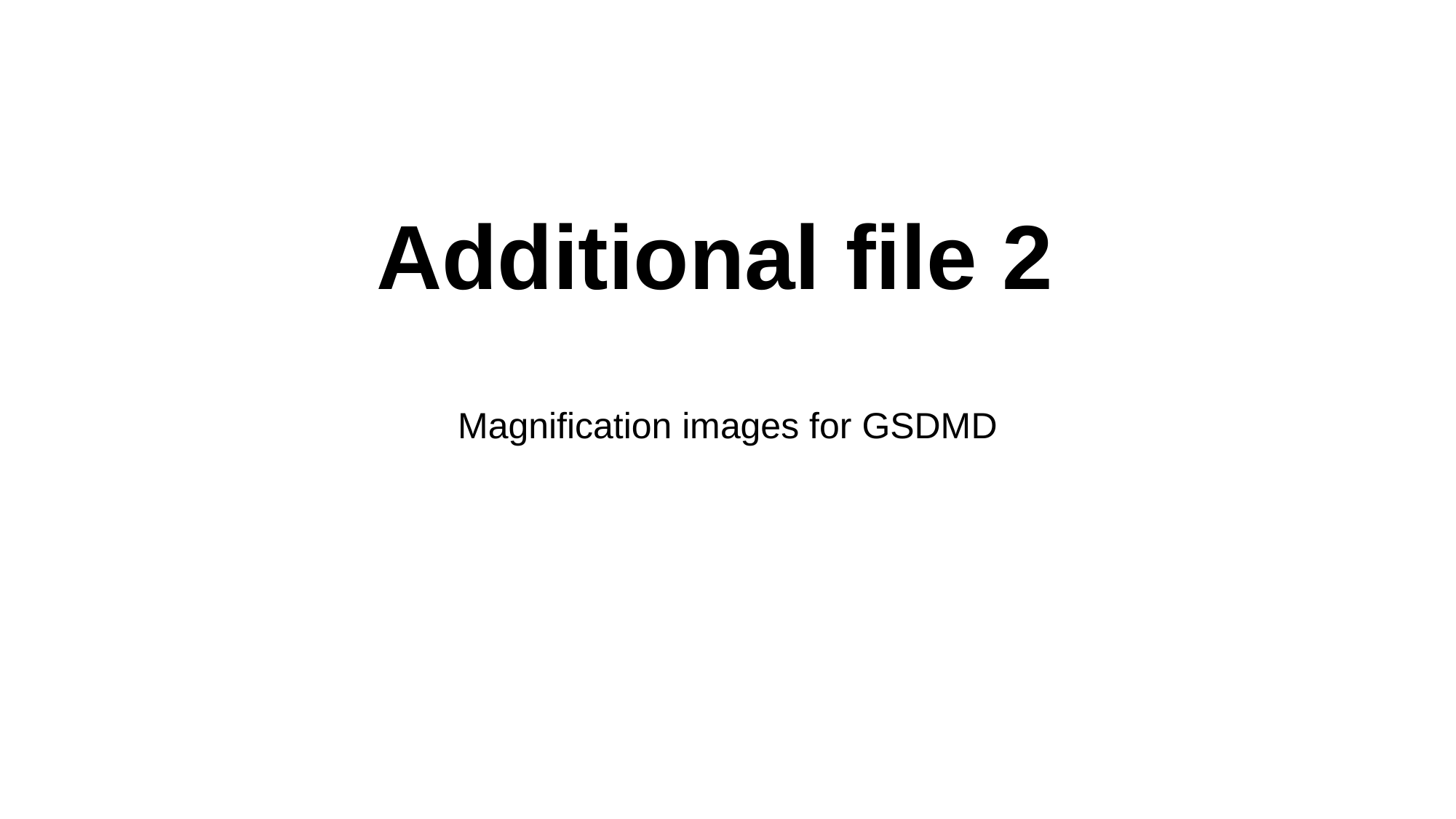

# Additional file 2
Magnification images for GSDMD